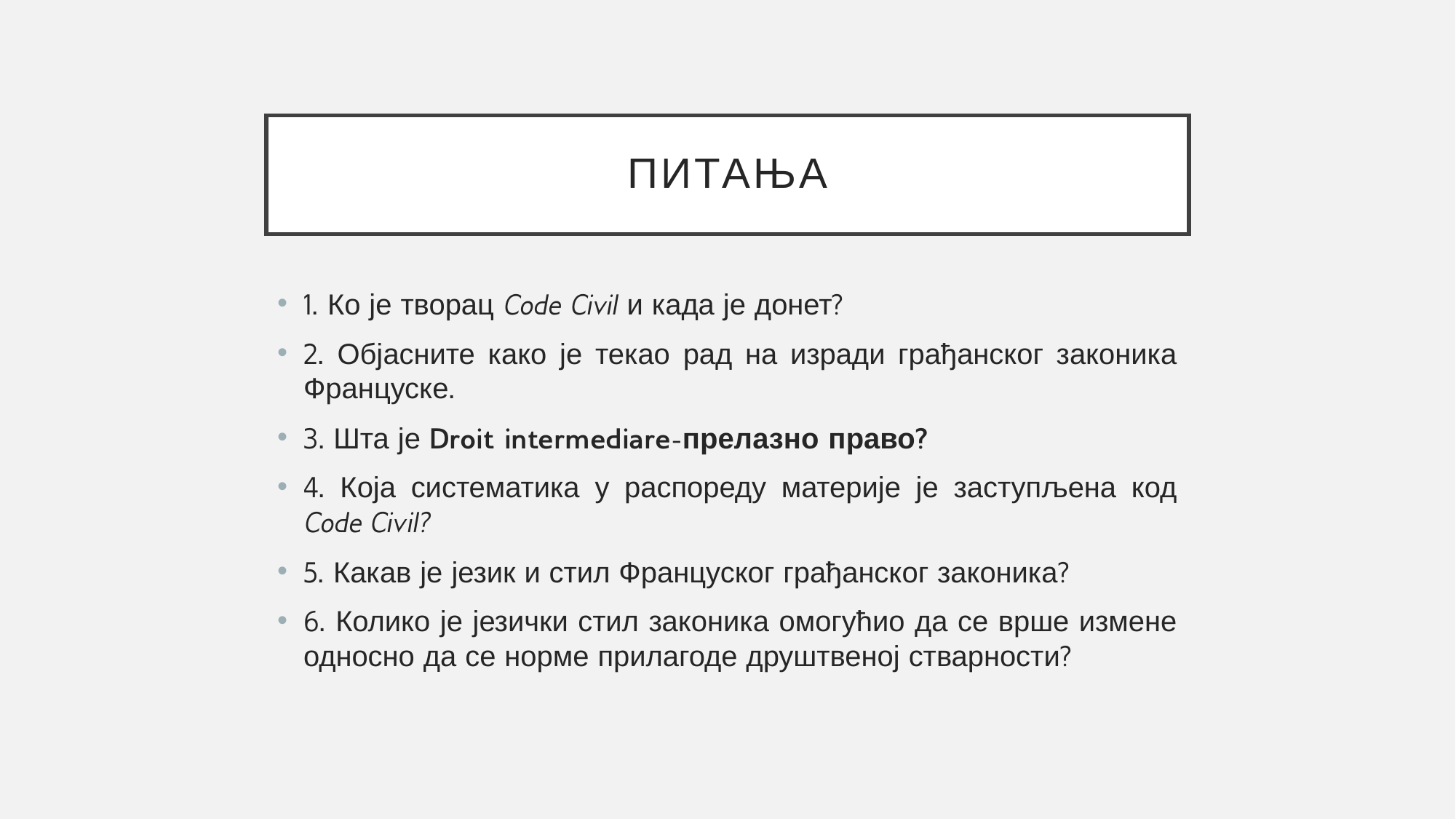

# питања
1. Ко је творац Code Civil и када је донет?
2. Објасните како је текао рад на изради грађанског законика Француске.
3. Шта је Droit intermediare-прелазно право?
4. Која систематика у распореду материје је заступљена код Code Civil?
5. Какав је језик и стил Француског грађанског законика?
6. Колико је језички стил законика омогућио да се врше измене односно да се норме прилагоде друштвеној стварности?